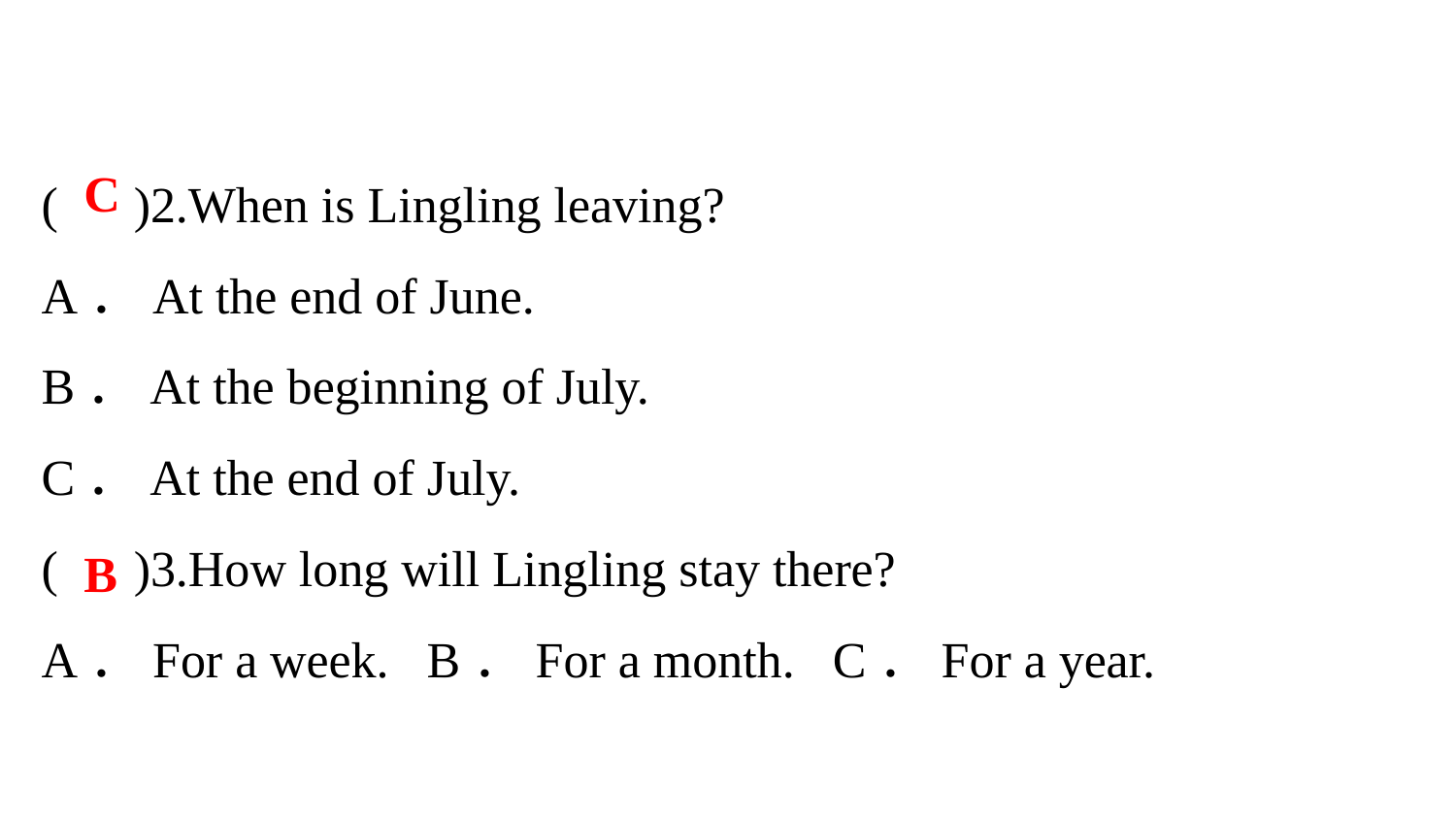

(      )2.When is Lingling leaving?
A．At the end of June.
B．At the beginning of July.
C．At the end of July.
(      )3.How long will Lingling stay there?
A．For a week.   B．For a month.   C．For a year.
C
B